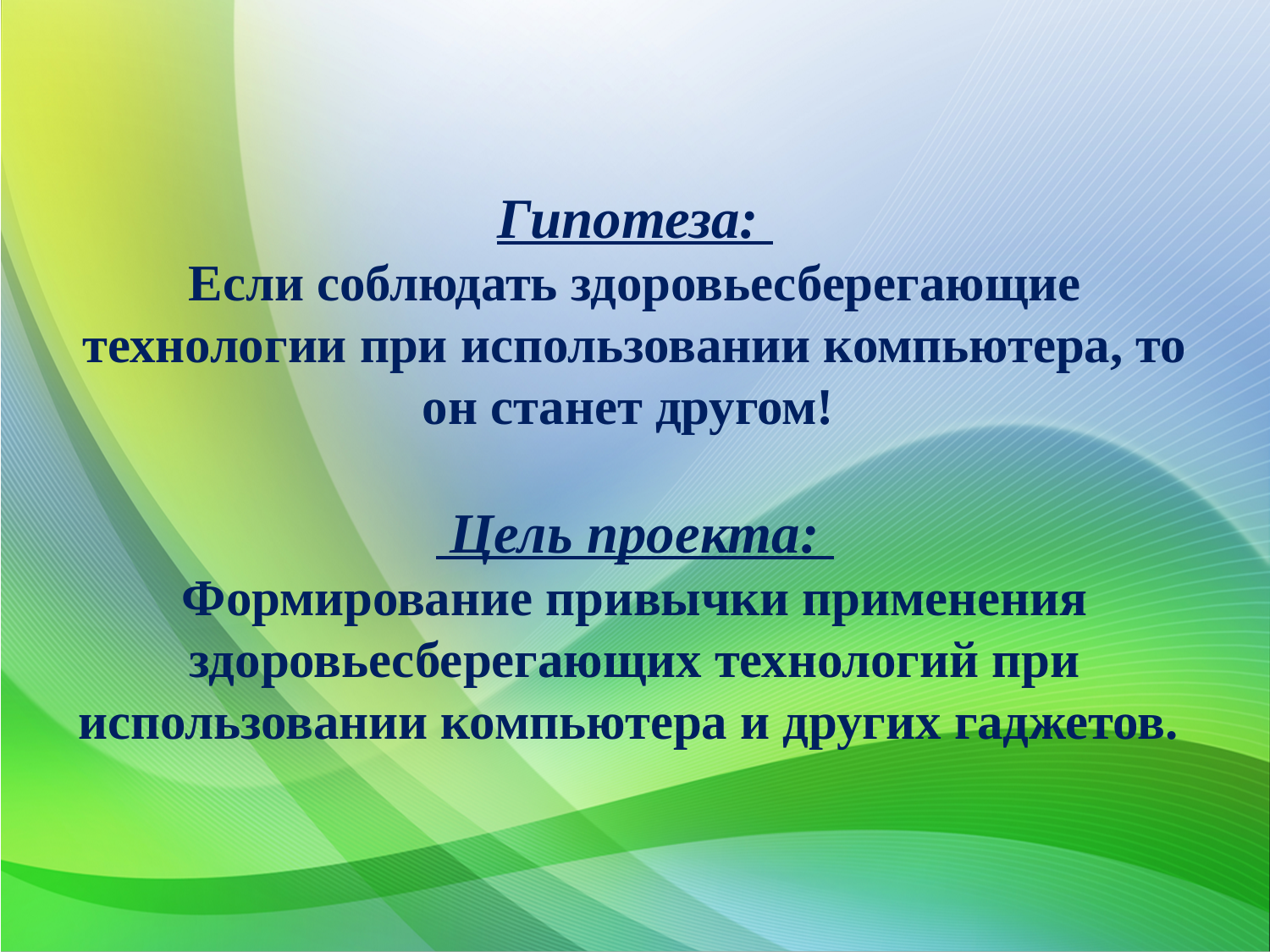

# Гипотеза: Если соблюдать здоровьесберегающие технологии при использовании компьютера, то он станет другом! Цель проекта: Формирование привычки применения здоровьесберегающих технологий при использовании компьютера и других гаджетов.